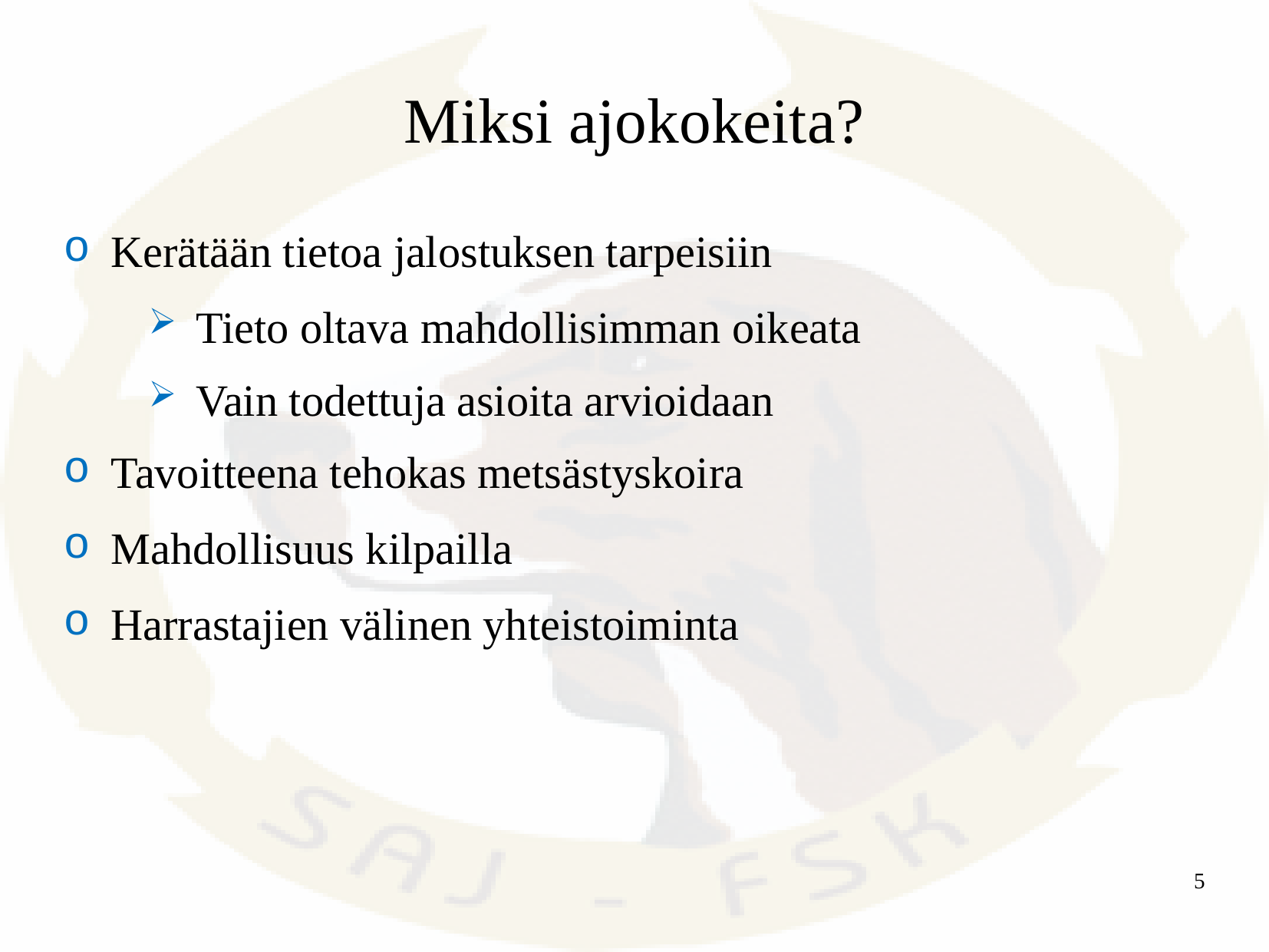

# Miksi ajokokeita?
Kerätään tietoa jalostuksen tarpeisiin
Tieto oltava mahdollisimman oikeata
Vain todettuja asioita arvioidaan
Tavoitteena tehokas metsästyskoira
Mahdollisuus kilpailla
Harrastajien välinen yhteistoiminta

5